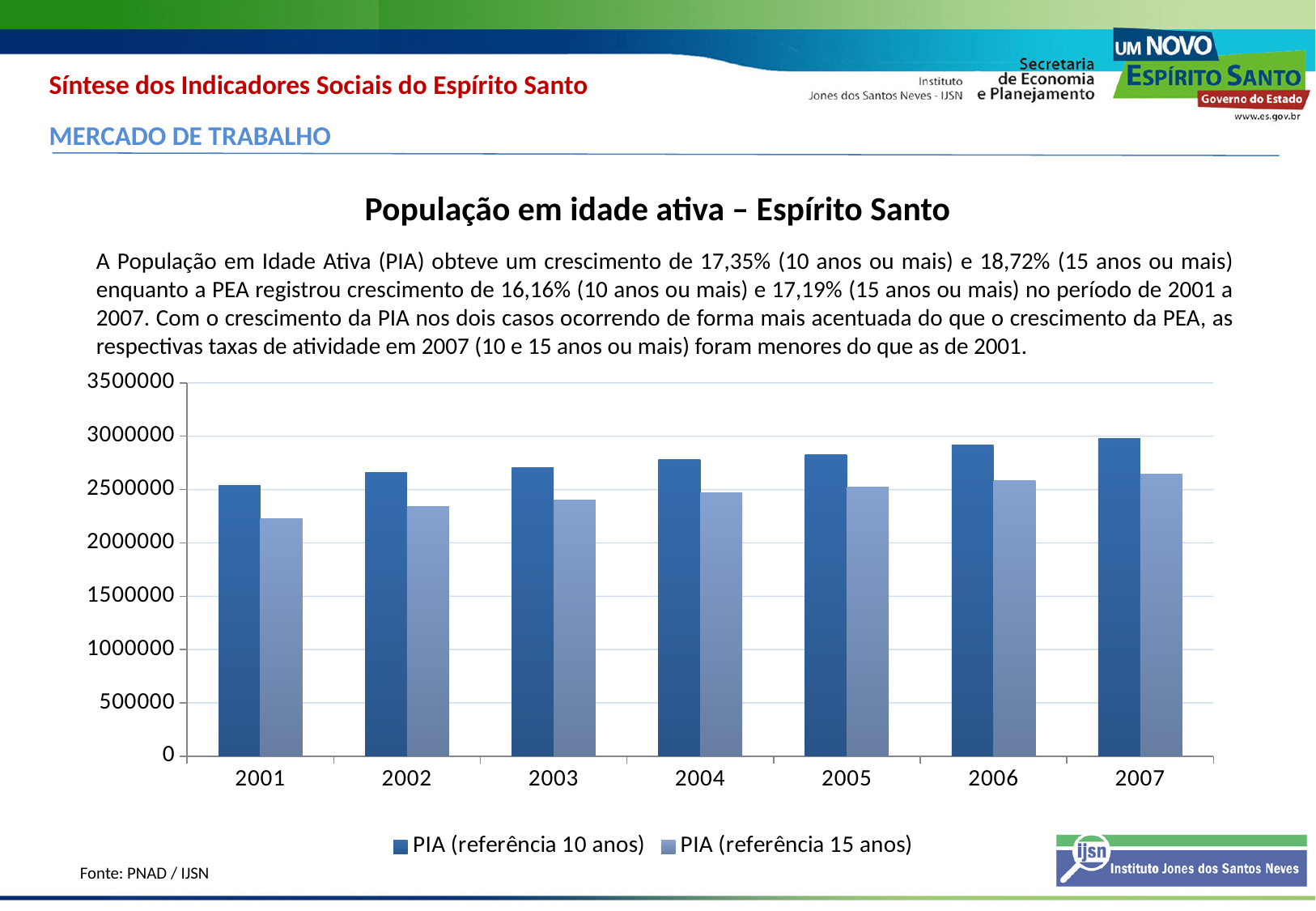

Síntese dos Indicadores Sociais do Espírito Santo

MERCADO DE TRABALHO

População em idade ativa – Espírito Santo
A População em Idade Ativa (PIA) obteve um crescimento de 17,35% (10 anos ou mais) e 18,72% (15 anos ou mais) enquanto a PEA registrou crescimento de 16,16% (10 anos ou mais) e 17,19% (15 anos ou mais) no período de 2001 a 2007. Com o crescimento da PIA nos dois casos ocorrendo de forma mais acentuada do que o crescimento da PEA, as respectivas taxas de atividade em 2007 (10 e 15 anos ou mais) foram menores do que as de 2001.

### Chart

| Category | PIA (referência 10 anos) | PIA (referência 15 anos) |
|---|---|---|
| 2001 | 2538348.0 | 2229757.0 |
| 2002 | 2657587.0 | 2344171.0 |
| 2003 | 2707649.0 | 2400343.0 |
| 2004 | 2777888.0 | 2471053.0 |
| 2005 | 2826133.0 | 2525572.0 |
| 2006 | 2916721.0 | 2583635.0 |
| 2007 | 2978768.0 | 2647185.0 |
Fonte: PNAD / IJSN